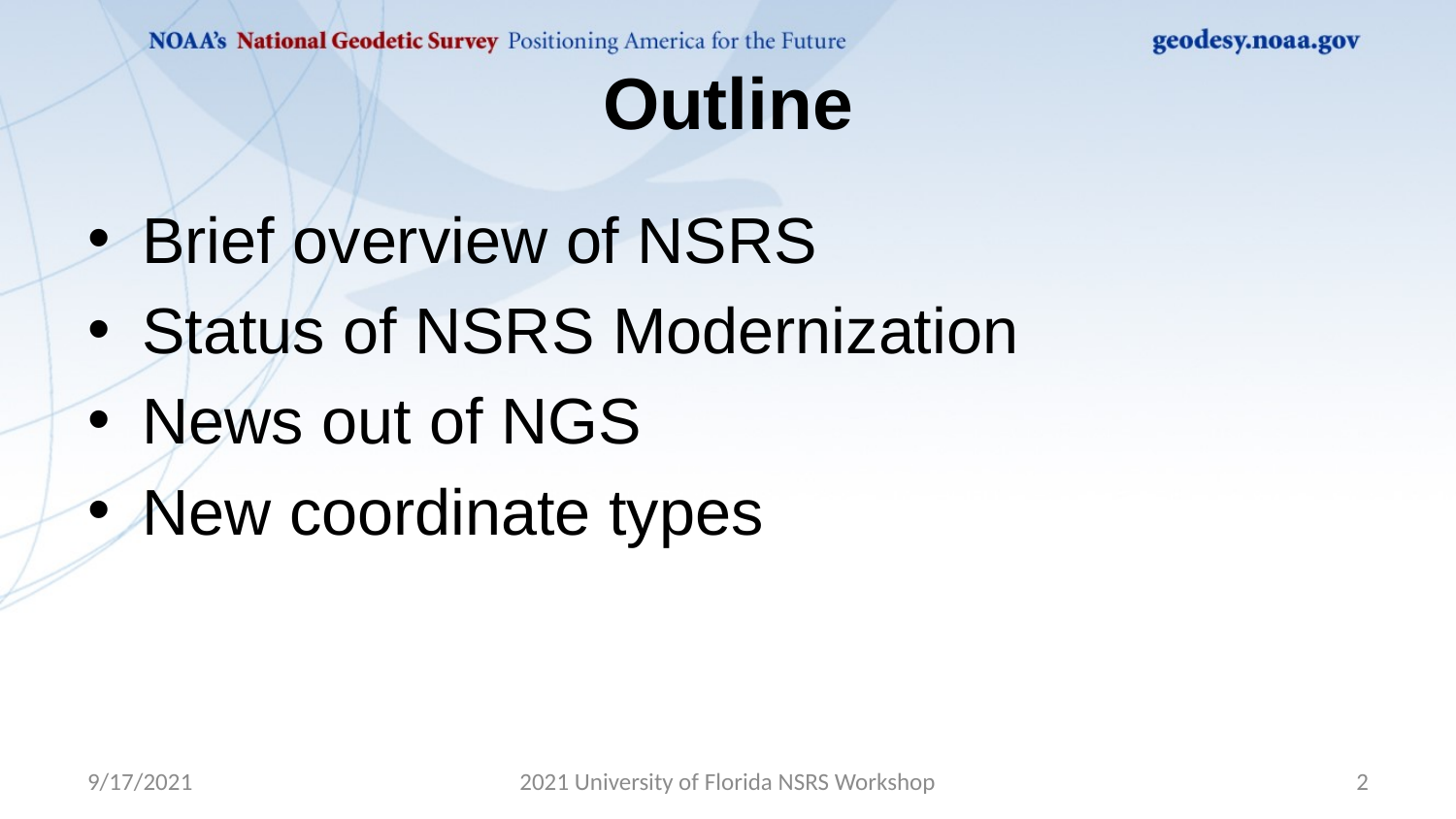

# Outline
Brief overview of NSRS
Status of NSRS Modernization
News out of NGS
New coordinate types

9/17/2021
2021 University of Florida NSRS Workshop
2